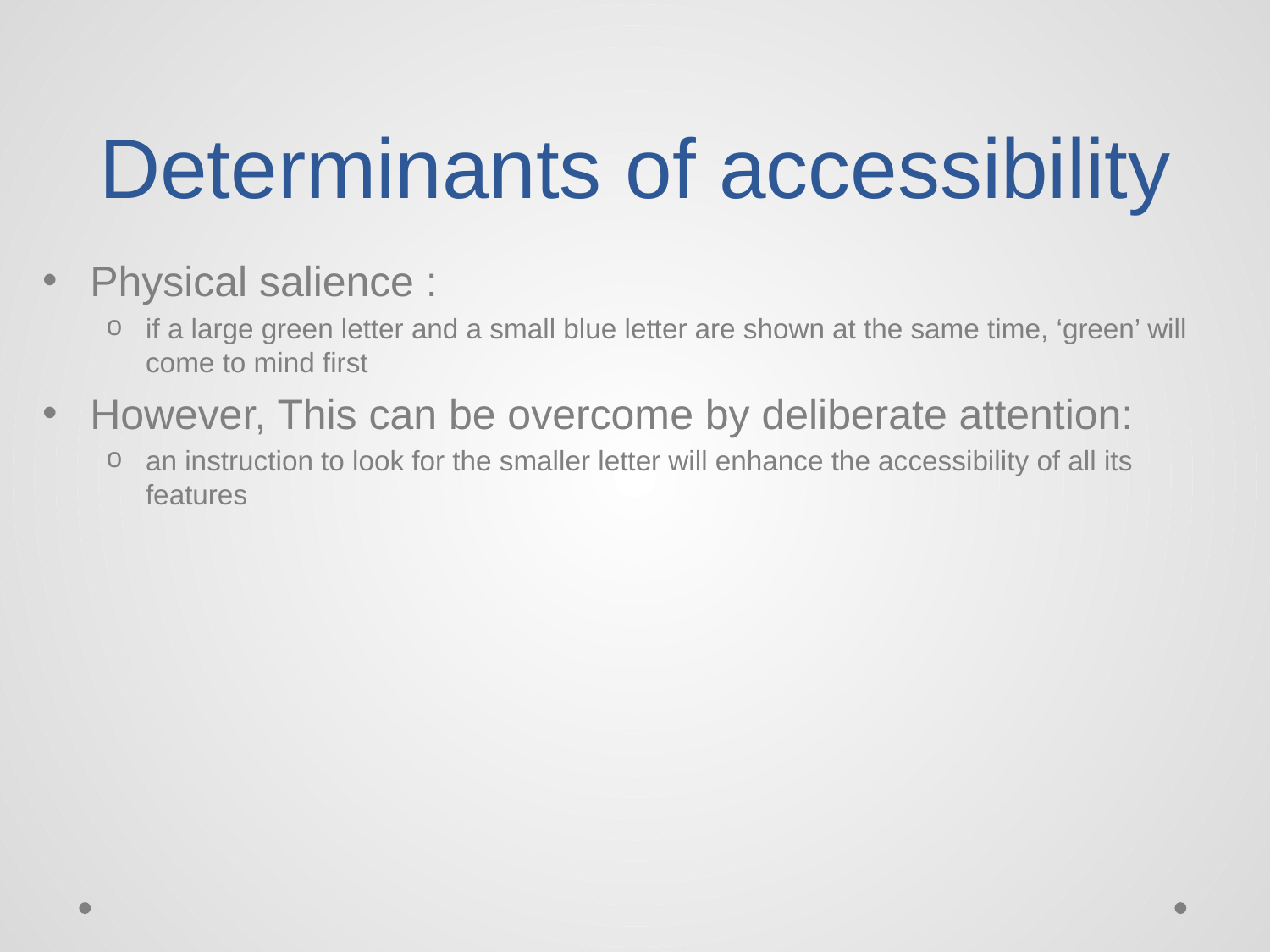

# Determinants of accessibility
Physical salience :
if a large green letter and a small blue letter are shown at the same time, ‘green’ will come to mind first
However, This can be overcome by deliberate attention:
an instruction to look for the smaller letter will enhance the accessibility of all its features